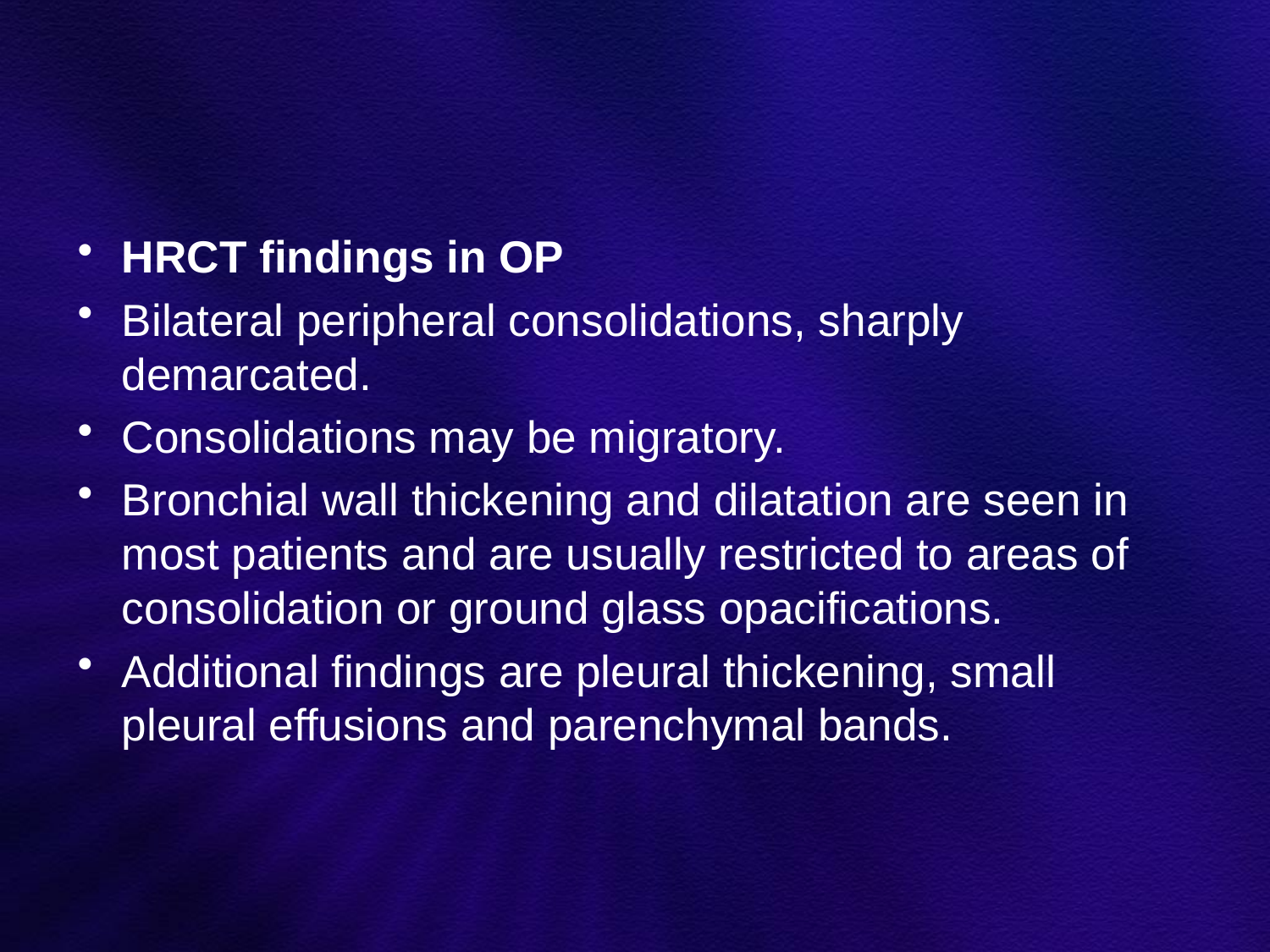

#

HRCT findings in OP
Bilateral peripheral consolidations, sharply demarcated.
Consolidations may be migratory.
Bronchial wall thickening and dilatation are seen in most patients and are usually restricted to areas of consolidation or ground glass opacifications.
Additional findings are pleural thickening, small pleural effusions and parenchymal bands.